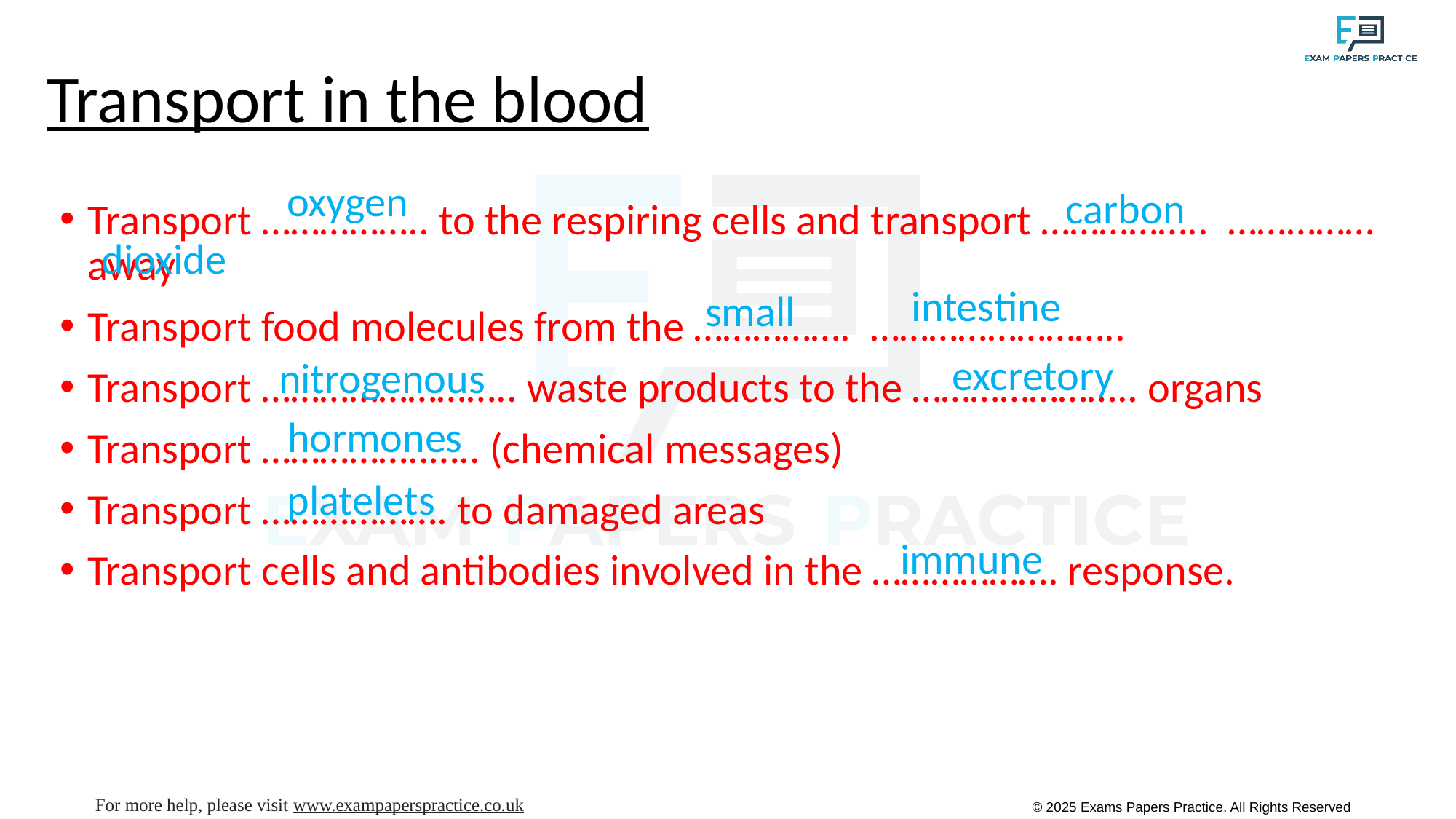

# Transport in the blood
oxygen
carbon
Transport …………….. to the respiring cells and transport ……………..  …………… away
Transport food molecules from the …………….  ……………………..
Transport …………………….. waste products to the ………………….. organs
Transport ……………..….. (chemical messages)
Transport ………………. to damaged areas
Transport cells and antibodies involved in the ………………. response.
dioxide
intestine
small
excretory
nitrogenous
hormones
platelets
immune